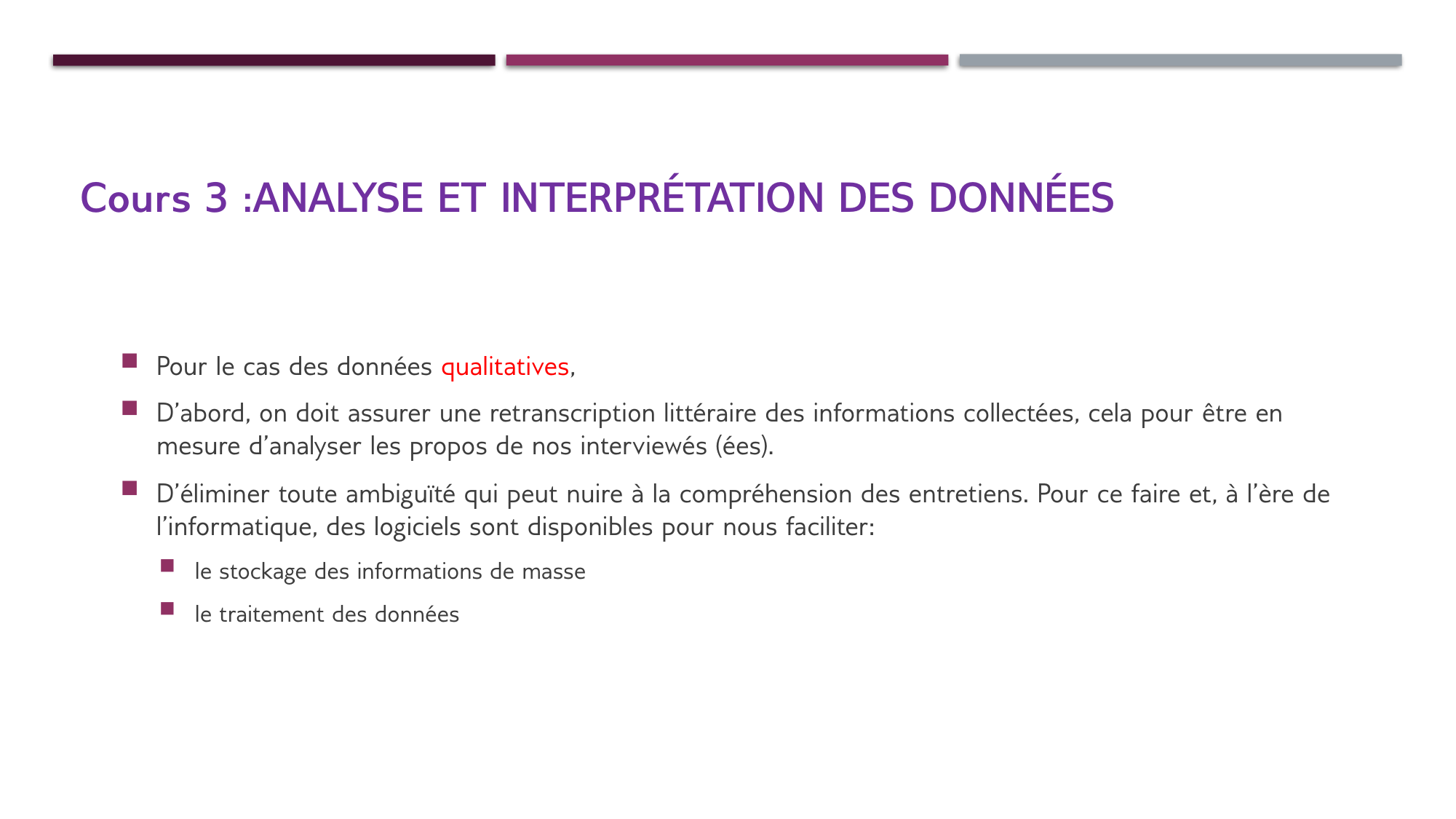

# Cours 3 :Analyse et interprétation des données
Pour le cas des données qualitatives,
D’abord, on doit assurer une retranscription littéraire des informations collectées, cela pour être en mesure d’analyser les propos de nos interviewés (ées).
D’éliminer toute ambiguïté qui peut nuire à la compréhension des entretiens. Pour ce faire et, à l’ère de l’informatique, des logiciels sont disponibles pour nous faciliter:
le stockage des informations de masse
le traitement des données